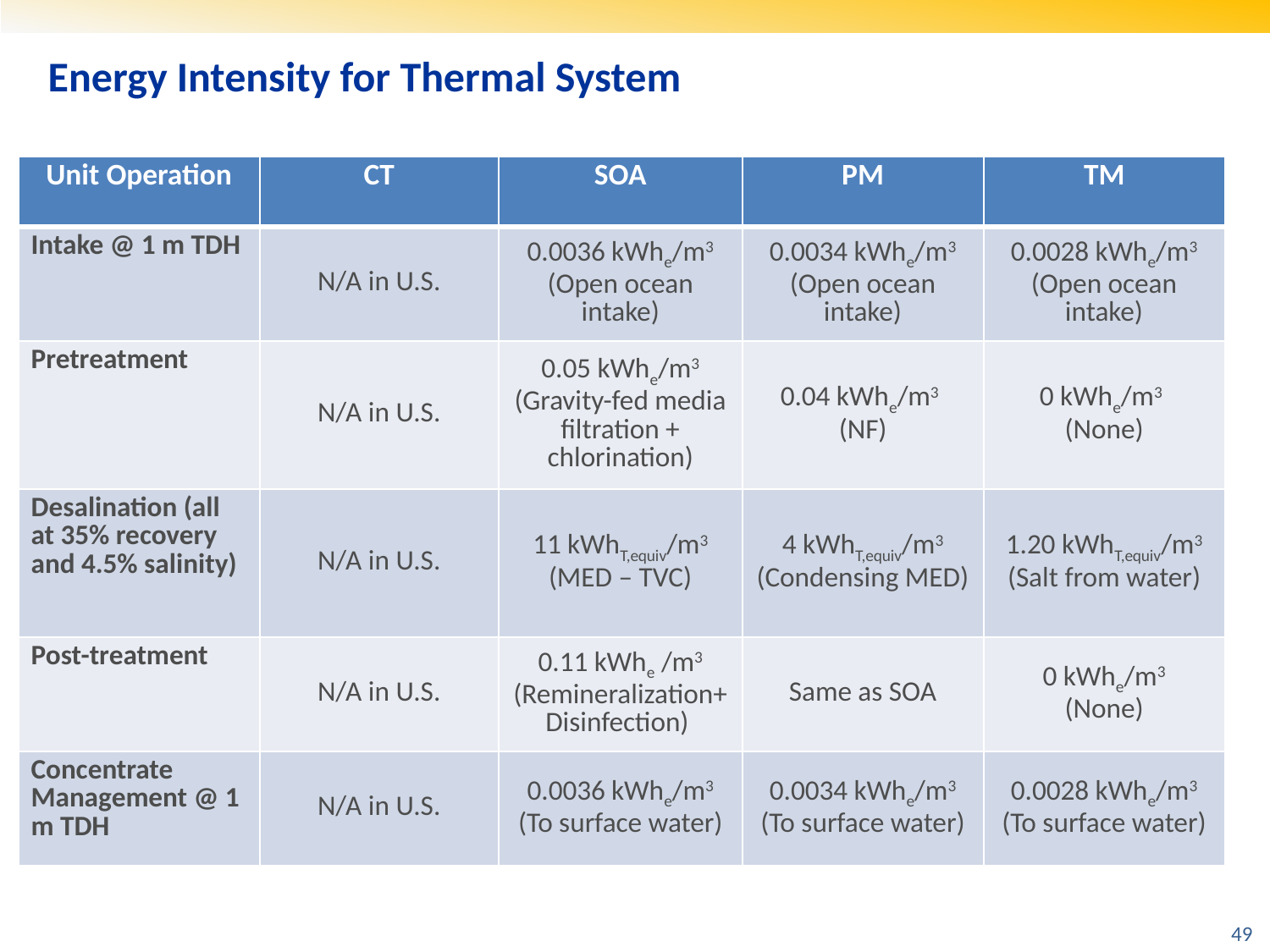

# Energy Intensity for Thermal System
| Unit Operation | CT | SOA | PM | TM |
| --- | --- | --- | --- | --- |
| Intake @ 1 m TDH | N/A in U.S. | 0.0036 kWhe/m3 (Open ocean intake) | 0.0034 kWhe/m3 (Open ocean intake) | 0.0028 kWhe/m3 (Open ocean intake) |
| Pretreatment | N/A in U.S. | 0.05 kWhe/m3 (Gravity-fed media filtration + chlorination) | 0.04 kWhe/m3 (NF) | 0 kWhe/m3 (None) |
| Desalination (all at 35% recovery and 4.5% salinity) | N/A in U.S. | 11 kWhT,equiv/m3 (MED – TVC) | 4 kWhT,equiv/m3 (Condensing MED) | 1.20 kWhT,equiv/m3 (Salt from water) |
| Post-treatment | N/A in U.S. | 0.11 kWhe /m3 (Remineralization+ Disinfection) | Same as SOA | 0 kWhe/m3 (None) |
| Concentrate Management @ 1 m TDH | N/A in U.S. | 0.0036 kWhe/m3 (To surface water) | 0.0034 kWhe/m3 (To surface water) | 0.0028 kWhe/m3 (To surface water) |
49